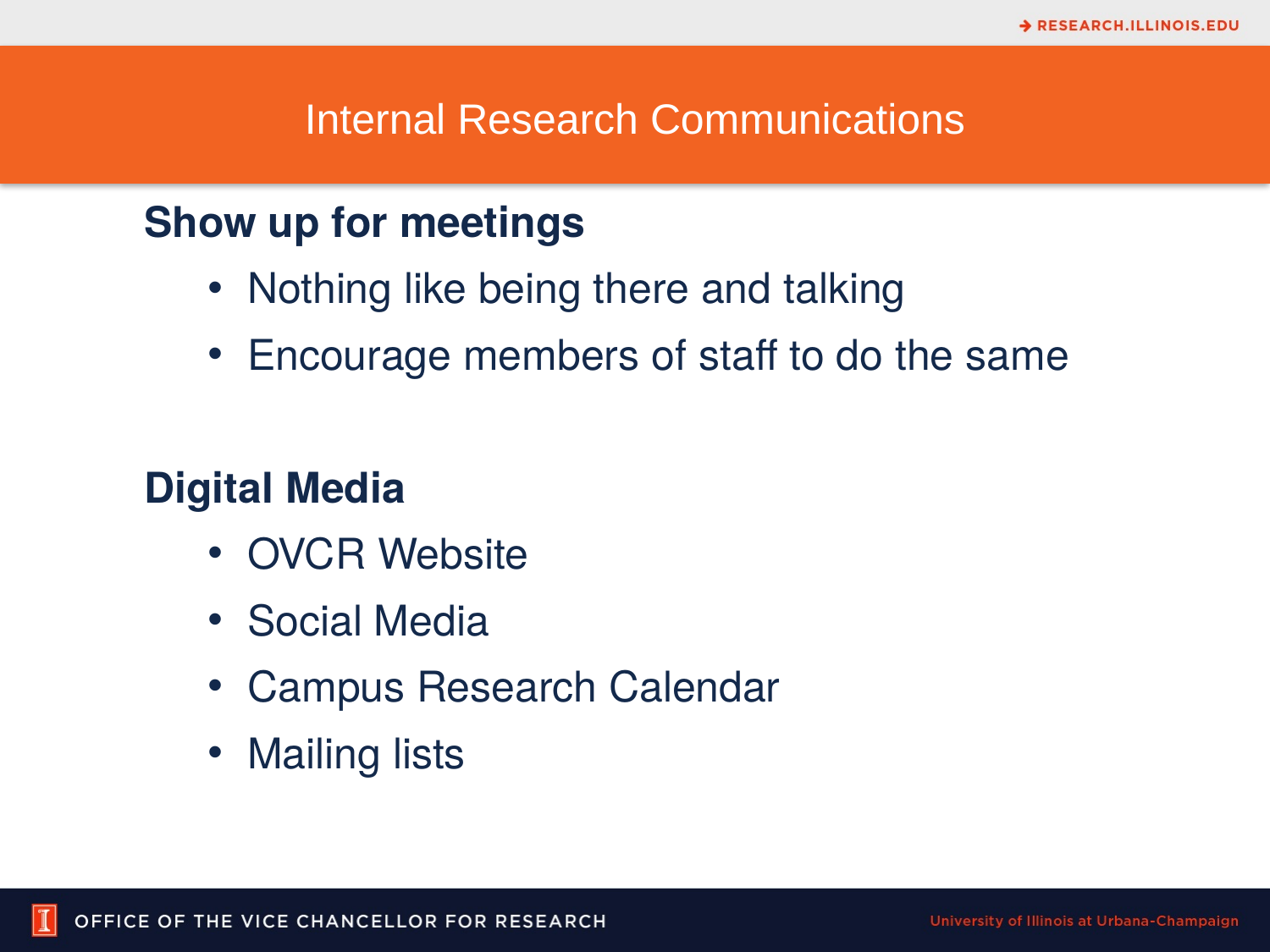

Internal Research Communications
Show up for meetings
Nothing like being there and talking
Encourage members of staff to do the same

Digital Media
OVCR Website
Social Media
Campus Research Calendar
Mailing lists